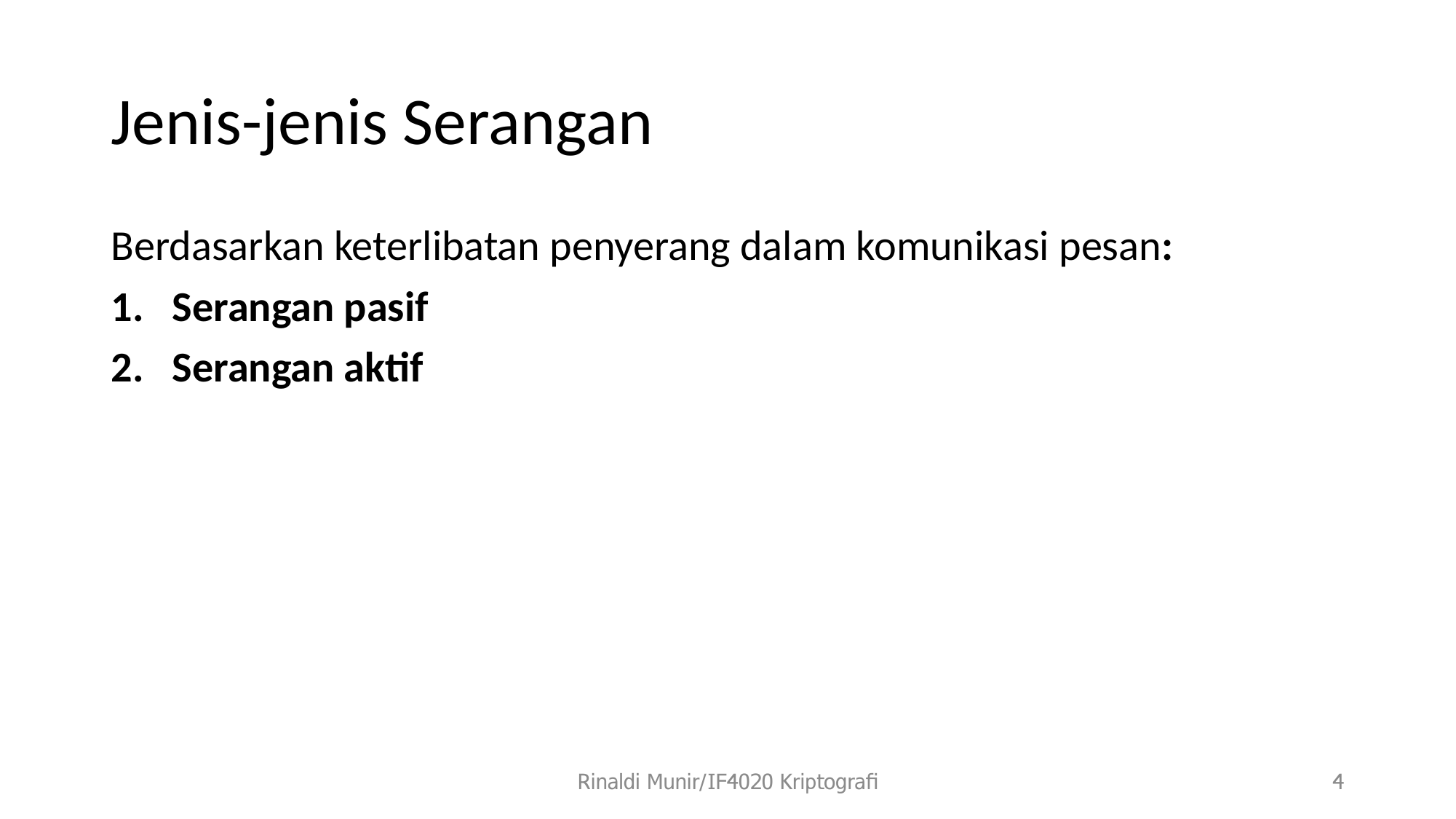

# Jenis-jenis Serangan
Berdasarkan keterlibatan penyerang dalam komunikasi pesan:
Serangan pasif
Serangan aktif

Rinaldi Munir/IF4020 Kriptografi
4